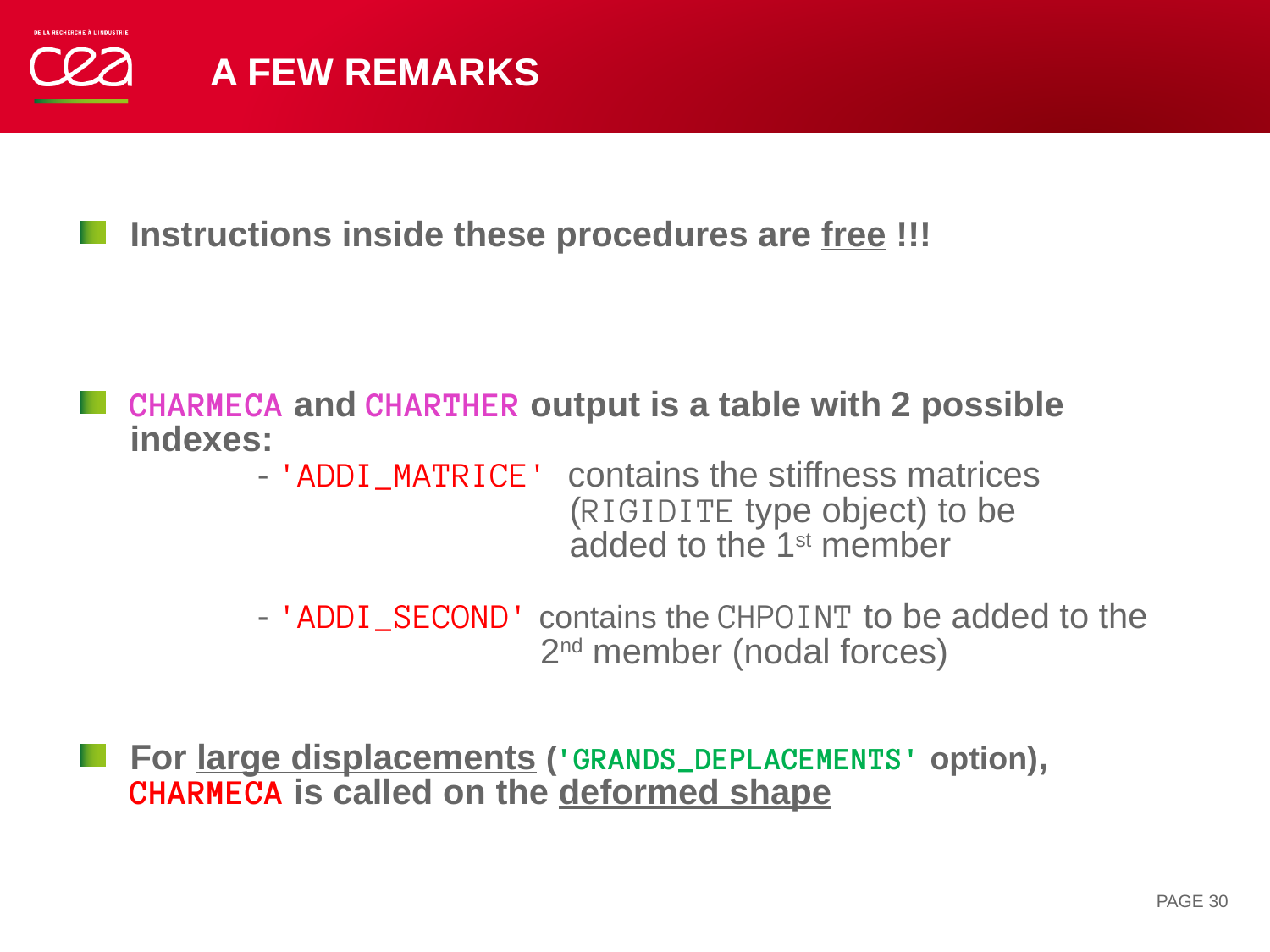

# A few remarks

Instructions inside these procedures are free !!!

CHARMECA and CHARTHER output is a table with 2 possible indexes:
	- 'ADDI_MATRICE' contains the stiffness matrices
			      (RIGIDITE type object) to be
			      added to the 1st member

	- 'ADDI_SECOND' contains the CHPOINT to be added to the
			   2nd member (nodal forces)

For large displacements ('GRANDS_DEPLACEMENTS' option),
CHARMECA is called on the deformed shape
PAGE 30